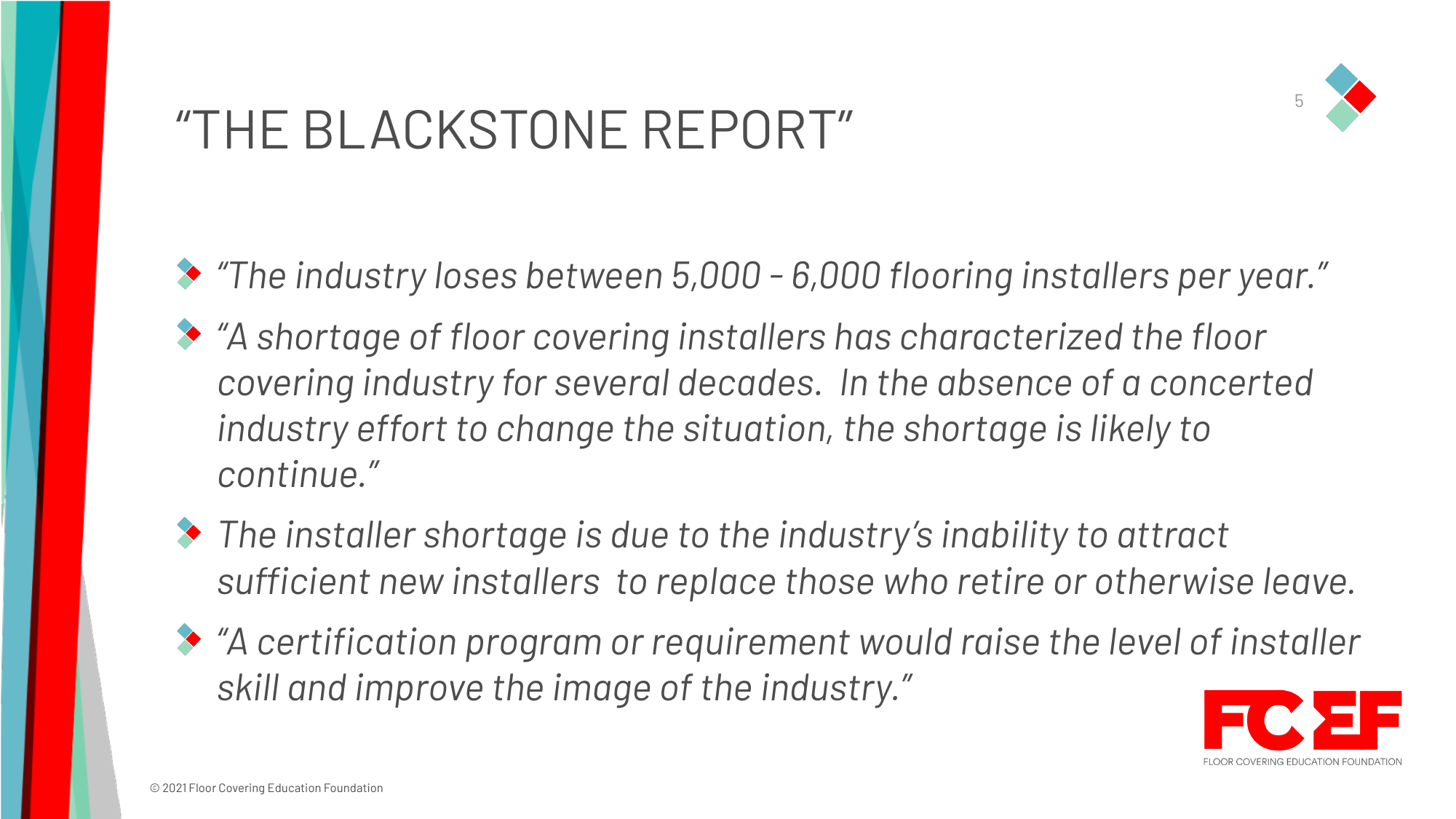

5
# “THE BLACKSTONE REPORT”
“The industry loses between 5,000 - 6,000 flooring installers per year.”
“A shortage of floor covering installers has characterized the floor covering industry for several decades.  In the absence of a concerted industry effort to change the situation, the shortage is likely to continue.”
The installer shortage is due to the industry’s inability to attract sufficient new installers  to replace those who retire or otherwise leave.
“A certification program or requirement would raise the level of installer skill and improve the image of the industry.”